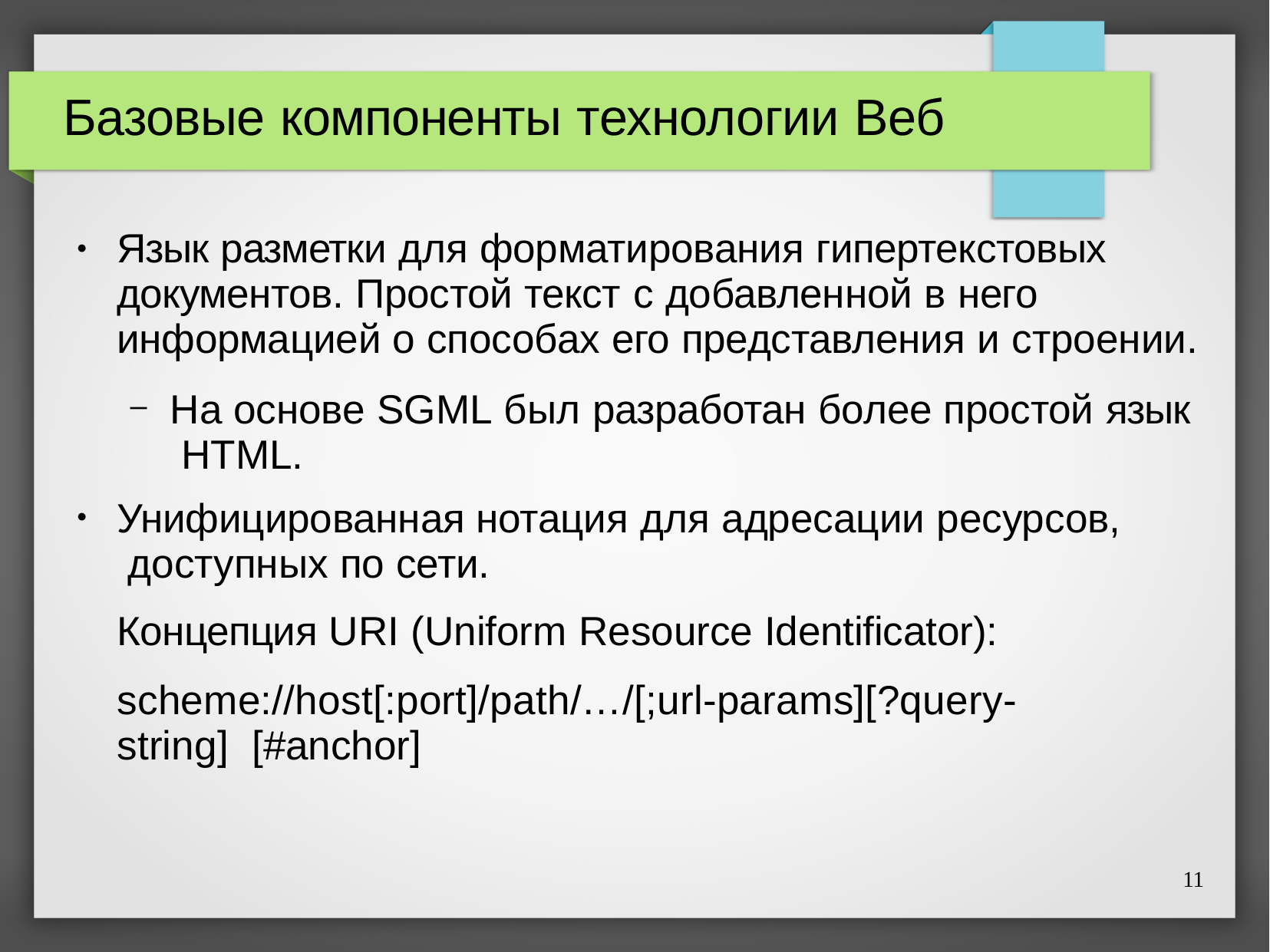

# Базовые компоненты технологии Веб
Язык разметки для форматирования гипертекстовых  документов. Простой текст с добавленной в него  информацией о способах его представления и строении.
●
На основе SGML был разработан более простой язык  HTML.
Унифицированная нотация для адресации ресурсов,  доступных по сети.
Концепция URI (Uniform Resource Identificator):
scheme://host[:port]/path/…/[;url-params][?query-string]  [#anchor]
–
●
11